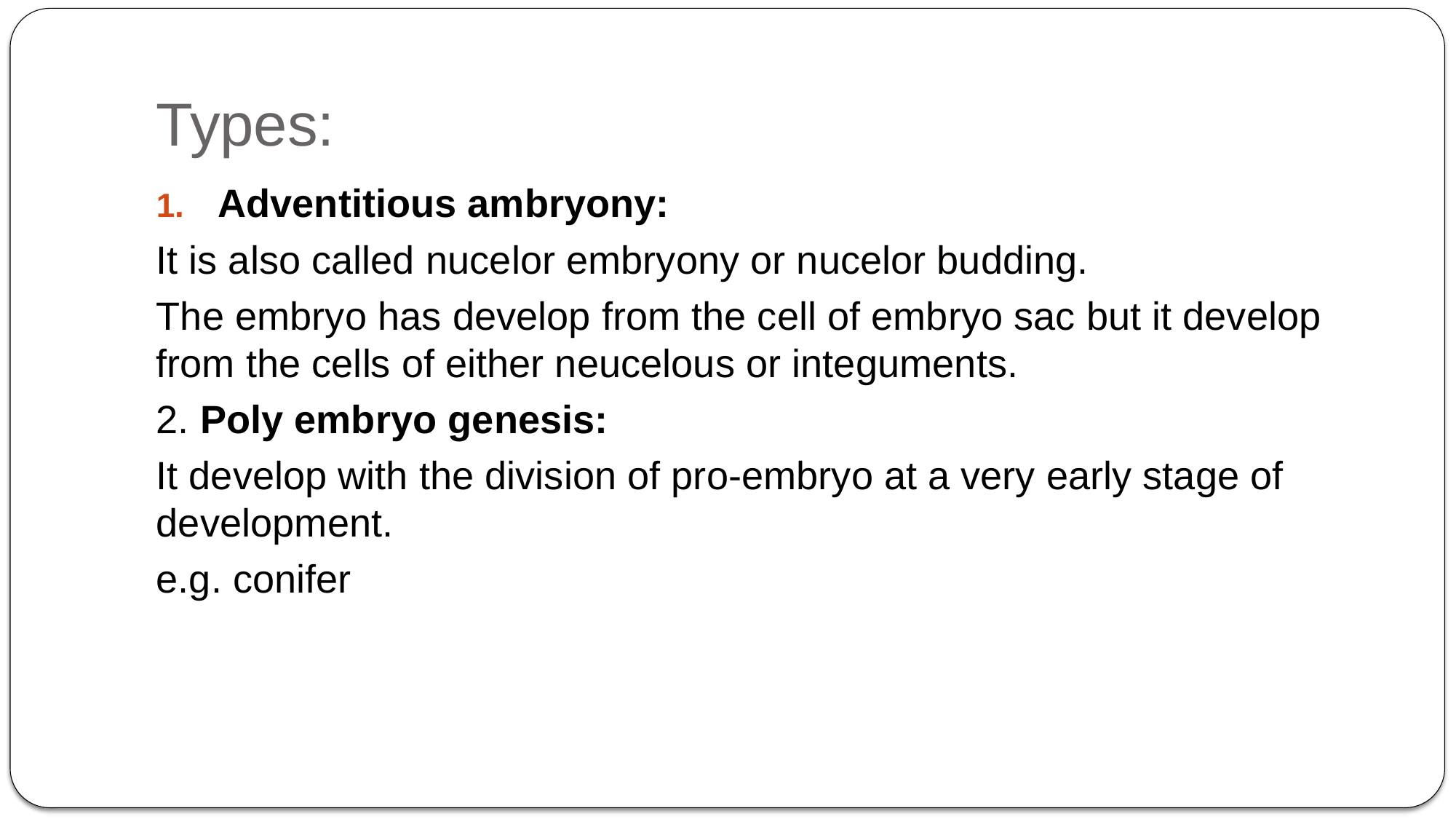

# Types:
Adventitious ambryony:
It is also called nucelor embryony or nucelor budding.
The embryo has develop from the cell of embryo sac but it develop from the cells of either neucelous or integuments.
2. Poly embryo genesis:
It develop with the division of pro-embryo at a very early stage of development.
e.g. conifer